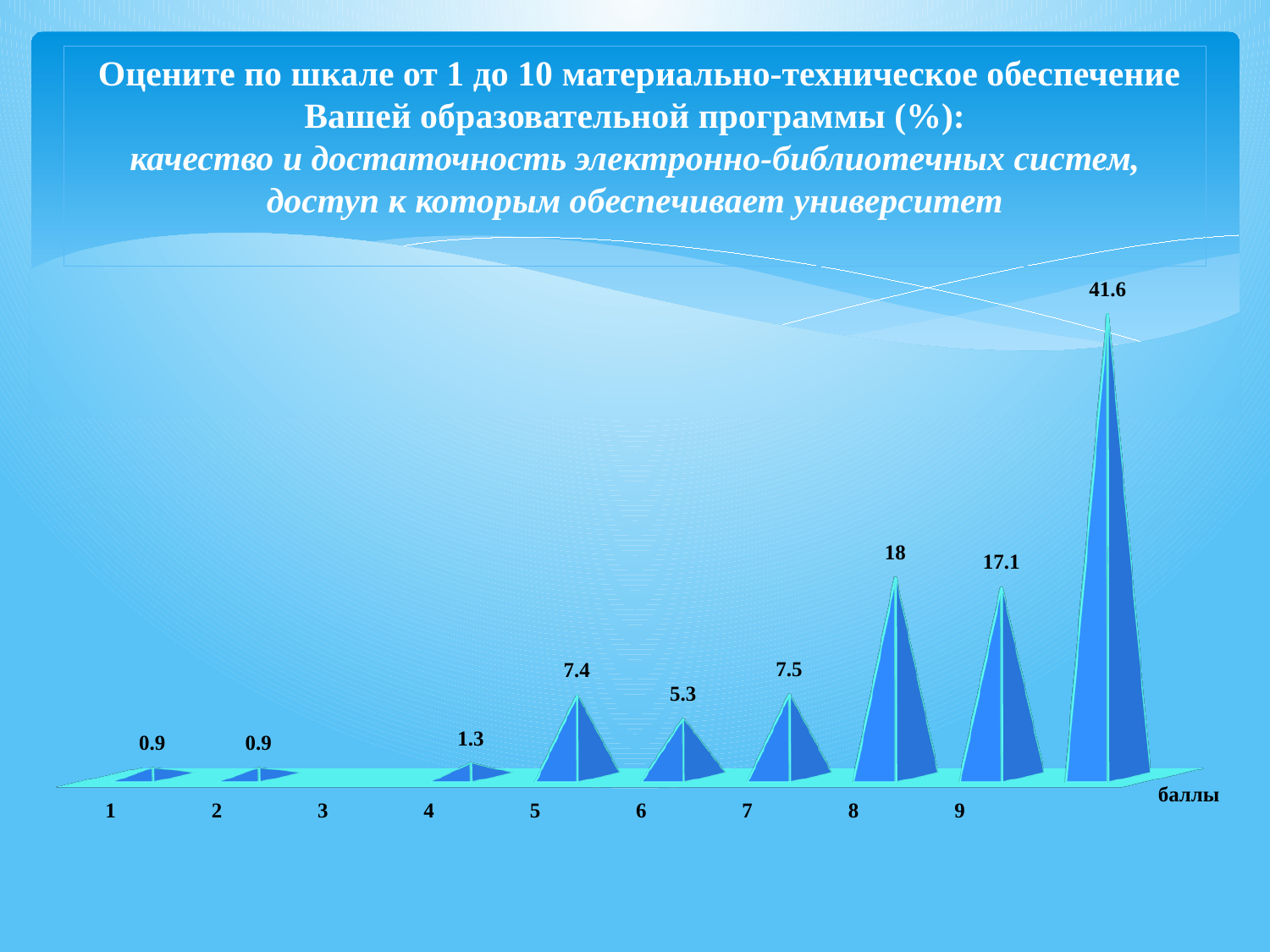

# Оцените по шкале от 1 до 10 материально-техническое обеспечение Вашей образовательной программы (%): качество и достаточность электронно-библиотечных систем, доступ к которым обеспечивает университет

[unsupported chart]

[unsupported chart]